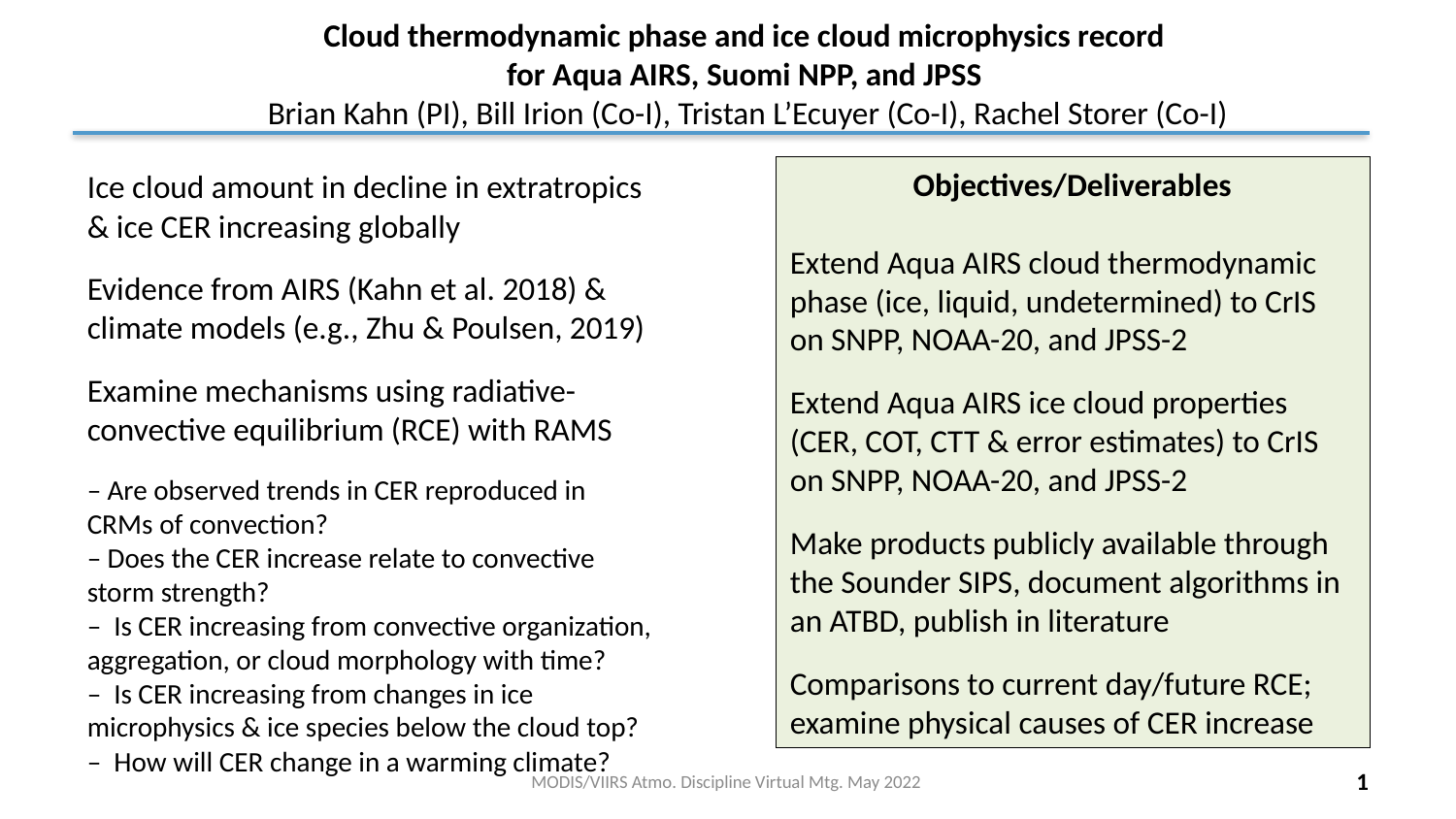

Cloud thermodynamic phase and ice cloud microphysics record
for Aqua AIRS, Suomi NPP, and JPSS
Brian Kahn (PI), Bill Irion (Co-I), Tristan L’Ecuyer (Co-I), Rachel Storer (Co-I)
Objectives/Deliverables

Extend Aqua AIRS cloud thermodynamic phase (ice, liquid, undetermined) to CrIS on SNPP, NOAA-20, and JPSS-2
Extend Aqua AIRS ice cloud properties (CER, COT, CTT & error estimates) to CrIS on SNPP, NOAA-20, and JPSS-2
Make products publicly available through the Sounder SIPS, document algorithms in an ATBD, publish in literature
Comparisons to current day/future RCE; examine physical causes of CER increase
Ice cloud amount in decline in extratropics & ice CER increasing globally
Evidence from AIRS (Kahn et al. 2018) & climate models (e.g., Zhu & Poulsen, 2019)
Examine mechanisms using radiative-convective equilibrium (RCE) with RAMS
– Are observed trends in CER reproduced in CRMs of convection?
– Does the CER increase relate to convective storm strength?
–  Is CER increasing from convective organization, aggregation, or cloud morphology with time?
–  Is CER increasing from changes in ice microphysics & ice species below the cloud top?
–  How will CER change in a warming climate?
MODIS/VIIRS Atmo. Discipline Virtual Mtg. May 2022
1